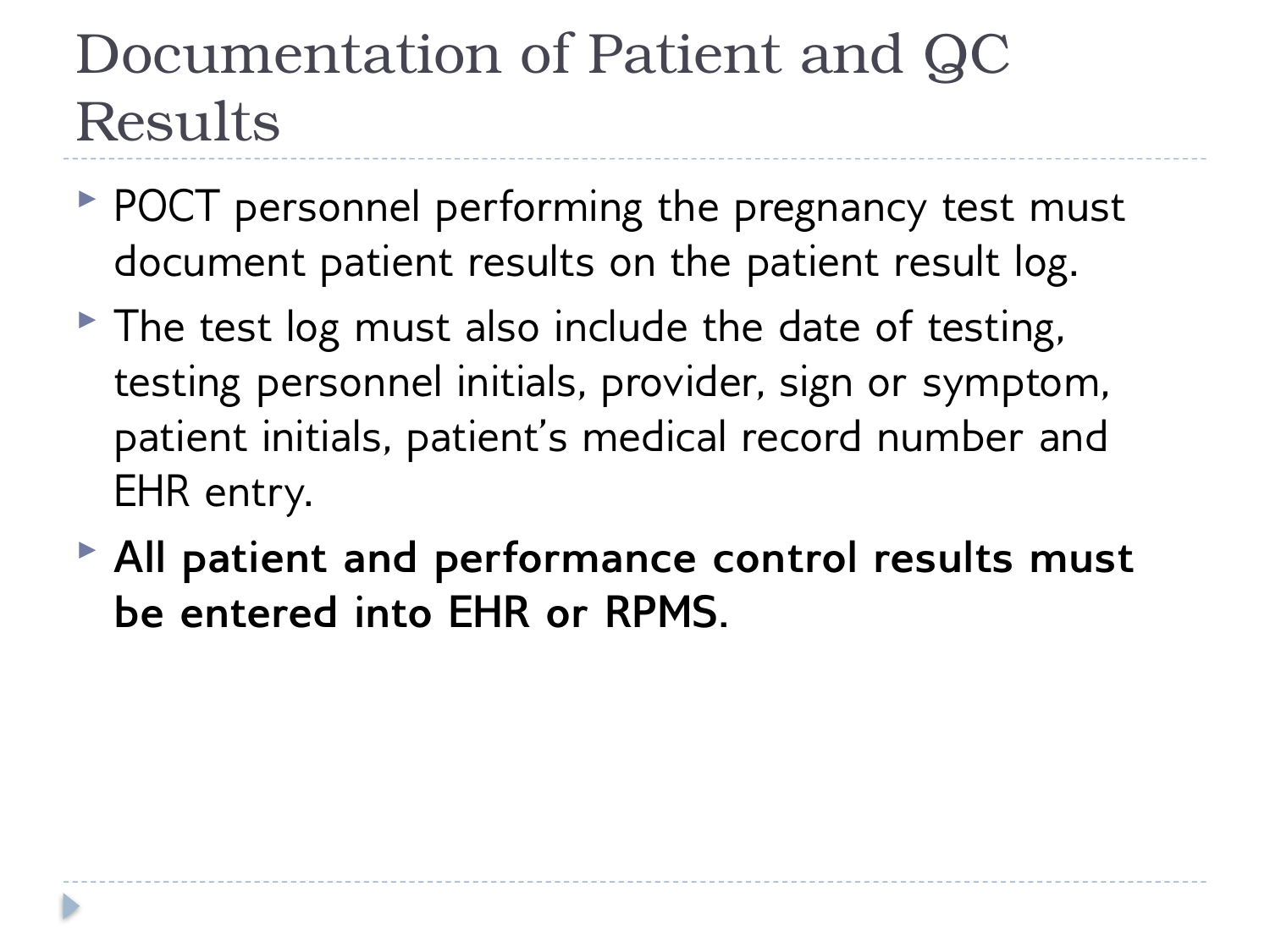

# Documentation of Patient and QC Results
POCT personnel performing the pregnancy test must document patient results on the patient result log.
The test log must also include the date of testing, testing personnel initials, provider, sign or symptom, patient initials, patient’s medical record number and EHR entry.
All patient and performance control results must be entered into EHR or RPMS.